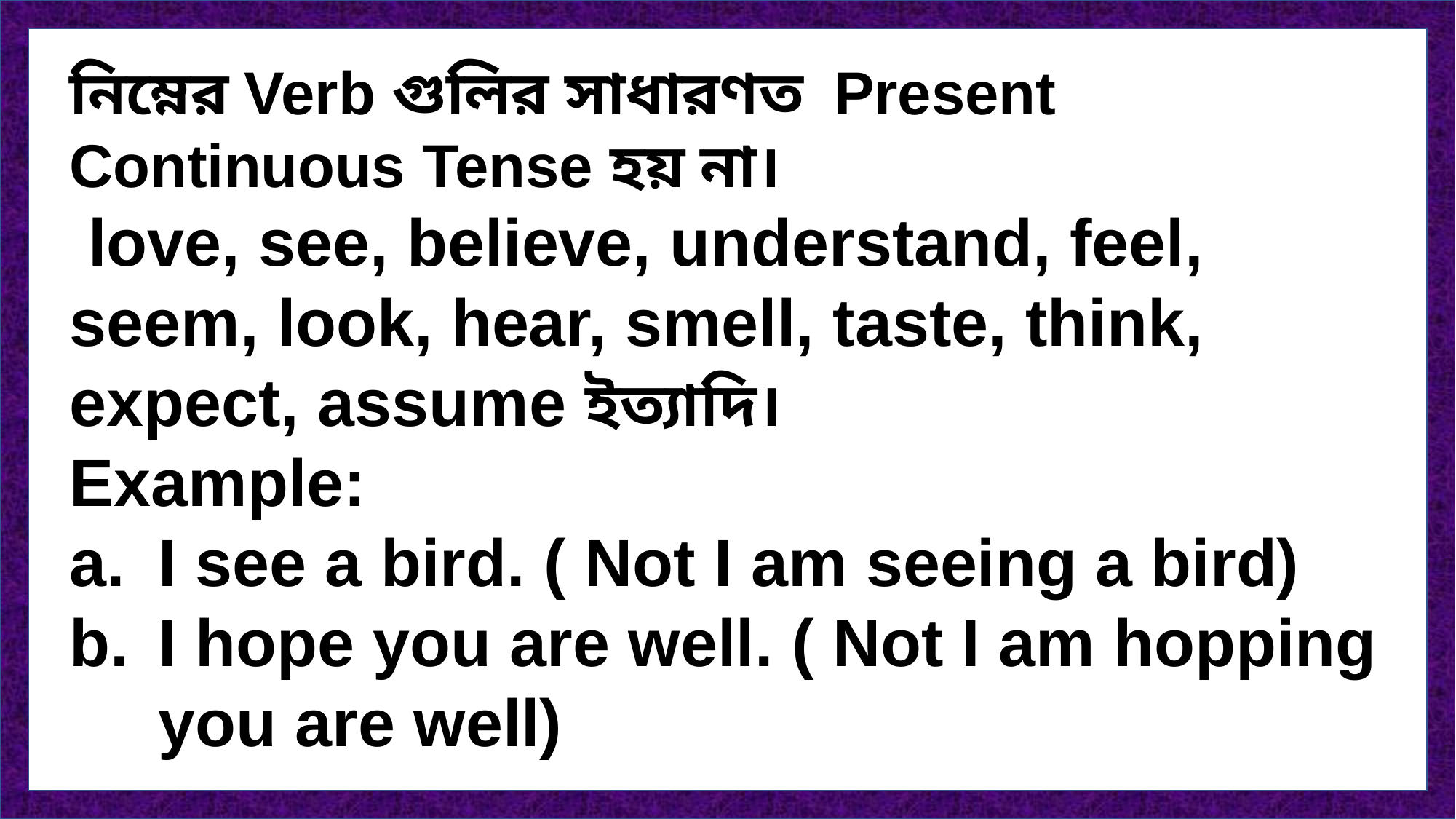

নিম্নের Verb গুলির সাধারণত  Present Continuous Tense হয় না।
 love, see, believe, understand, feel, seem, look, hear, smell, taste, think, expect, assume ইত্যাদি।
Example:
I see a bird. ( Not I am seeing a bird)
I hope you are well. ( Not I am hopping  you are well)